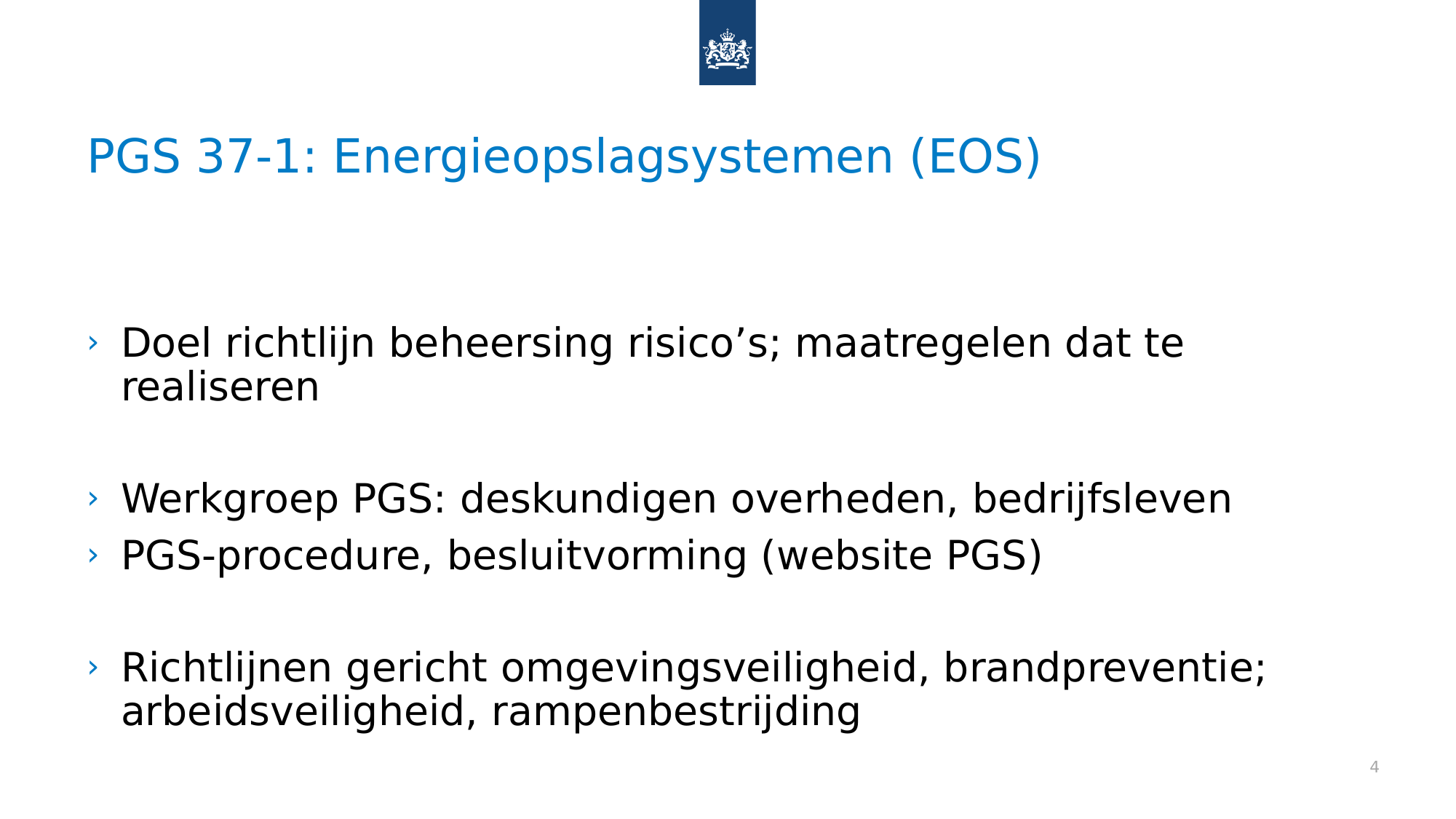

# PGS 37-1: Energieopslagsystemen (EOS)

Doel richtlijn beheersing risico’s; maatregelen dat te realiseren

Werkgroep PGS: deskundigen overheden, bedrijfsleven
PGS-procedure, besluitvorming (website PGS)

Richtlijnen gericht omgevingsveiligheid, brandpreventie; arbeidsveiligheid, rampenbestrijding

4